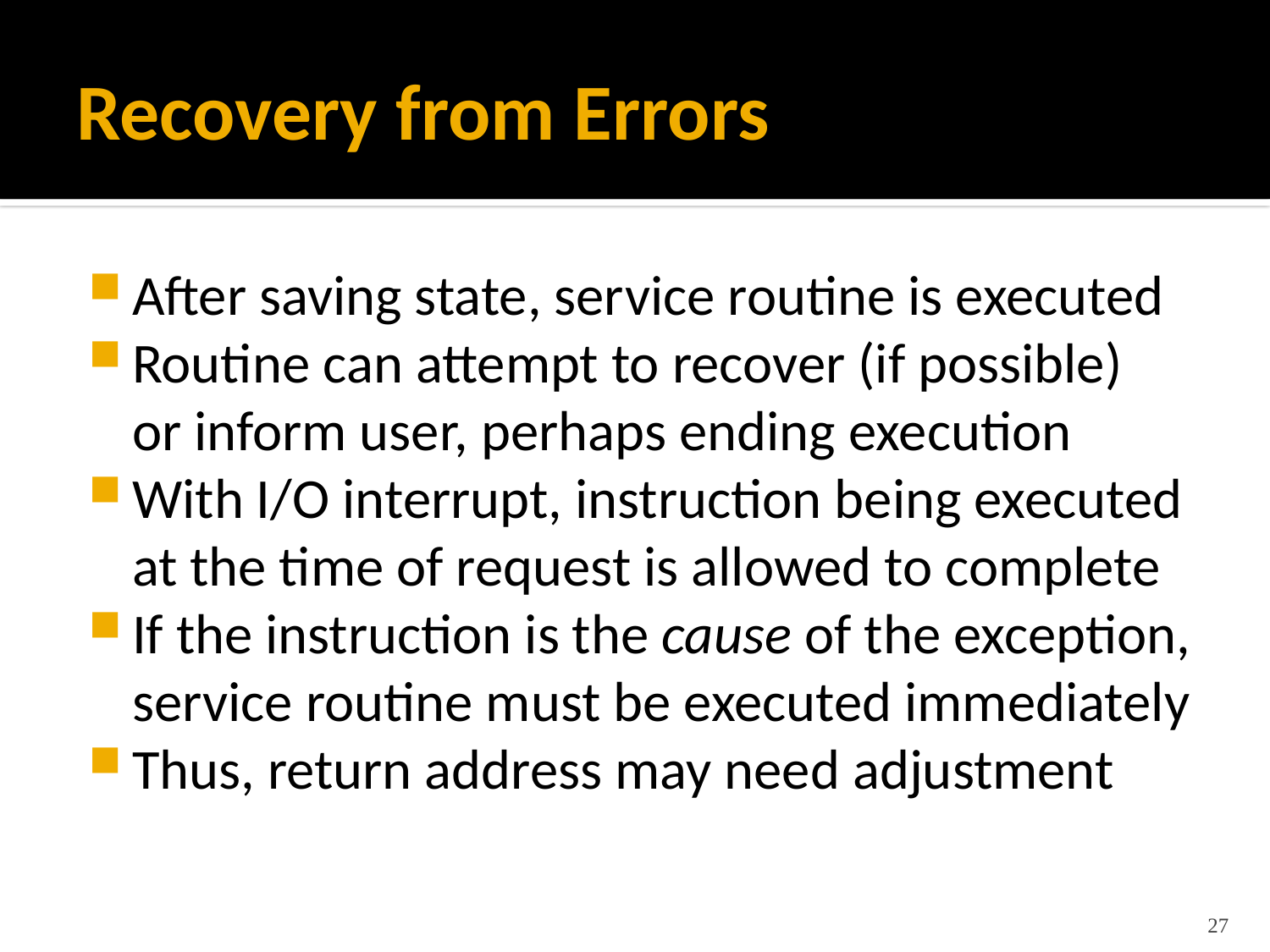

# Recovery from Errors
After saving state, service routine is executed
Routine can attempt to recover (if possible)
or inform user, perhaps ending execution
With I/O interrupt, instruction being executed at the time of request is allowed to complete
If the instruction is the cause of the exception, service routine must be executed immediately
Thus, return address may need adjustment
27